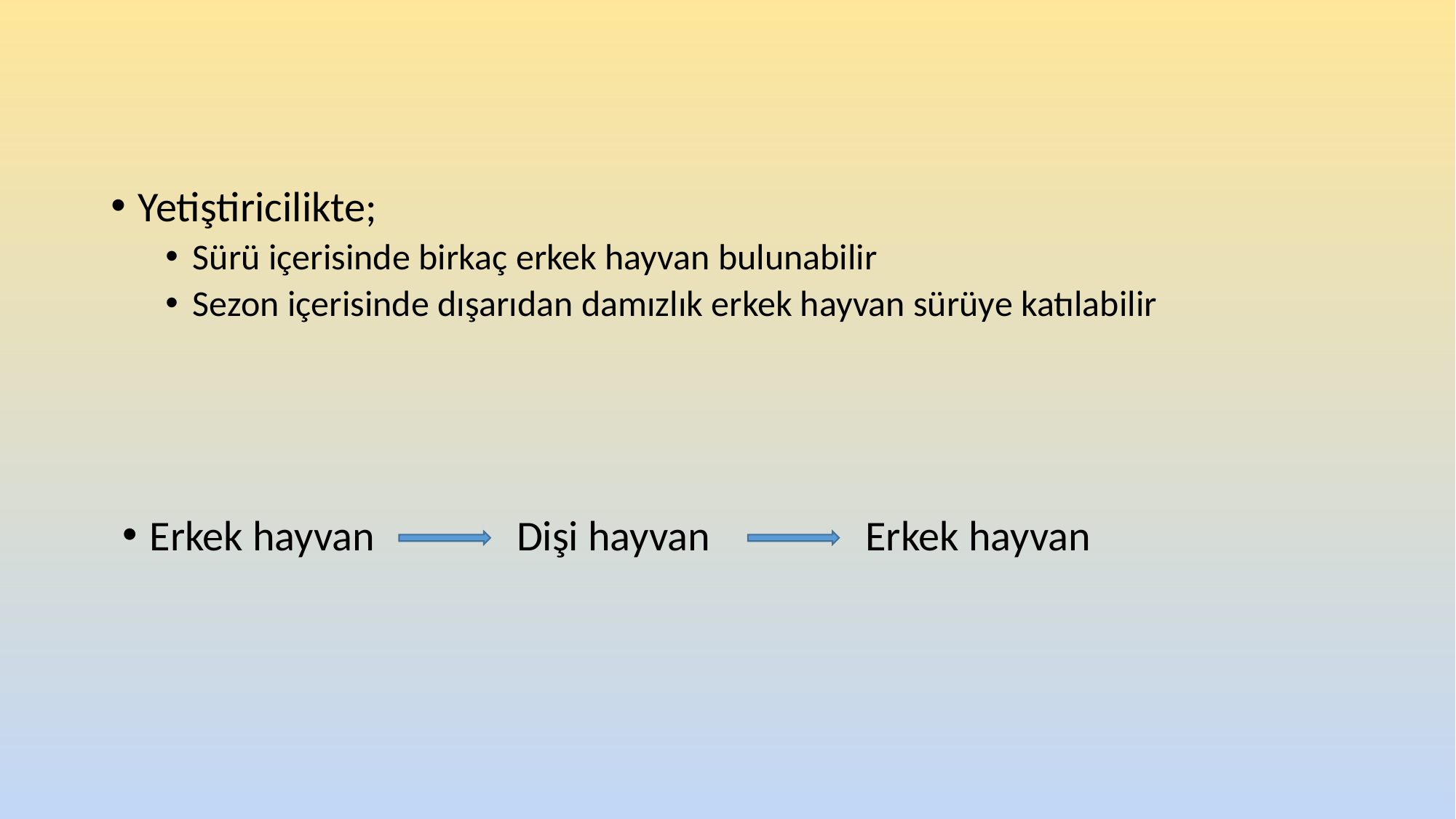

Yetiştiricilikte;
Sürü içerisinde birkaç erkek hayvan bulunabilir
Sezon içerisinde dışarıdan damızlık erkek hayvan sürüye katılabilir

Erkek hayvan
Dişi hayvan
Erkek hayvan